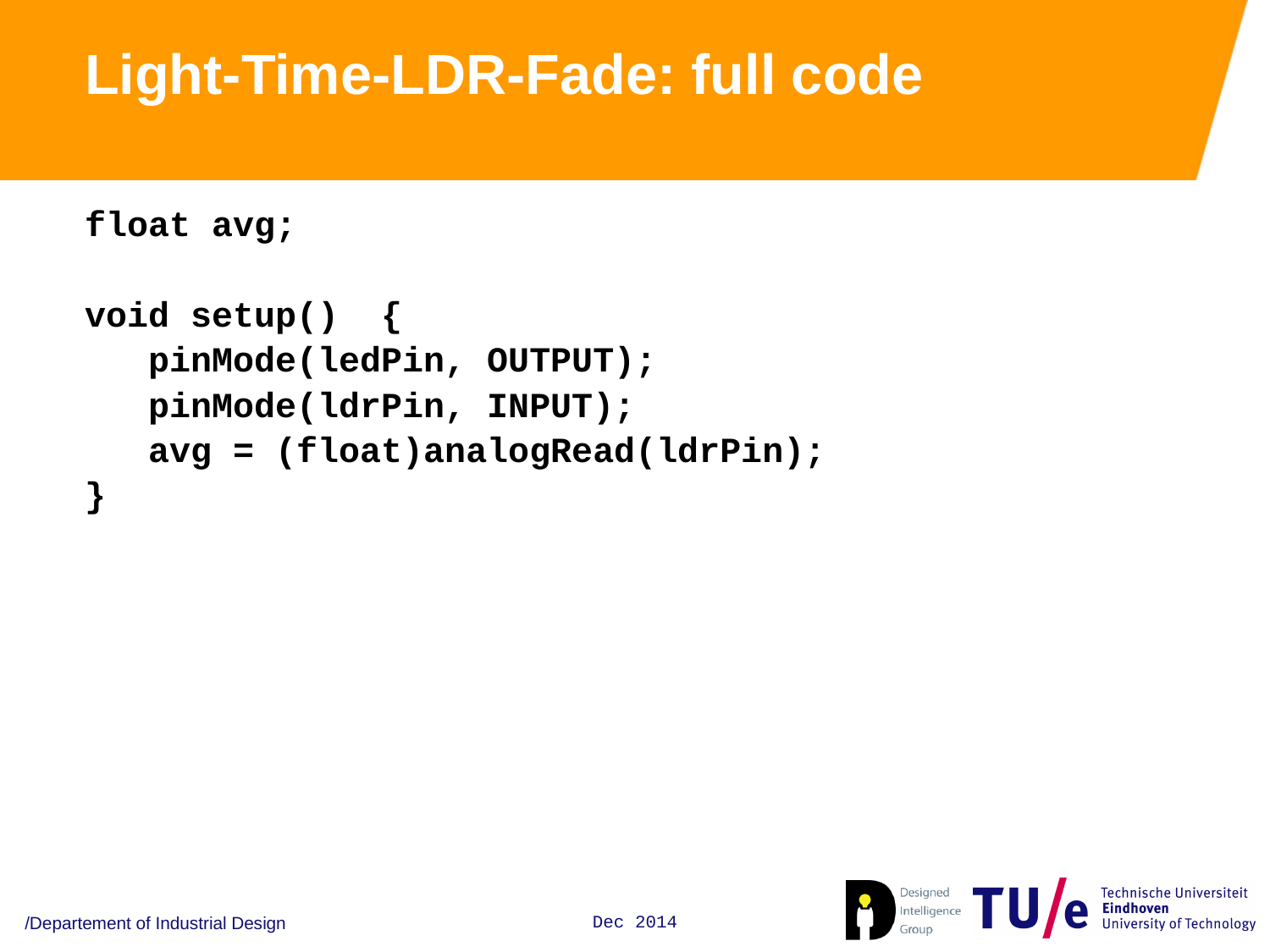

# Light-Time-LDR-Fade: full code
float avg;

void setup()  {
   pinMode(ledPin, OUTPUT);
   pinMode(ldrPin, INPUT);
   avg = (float)analogRead(ldrPin);
}
/Departement of Industrial Design